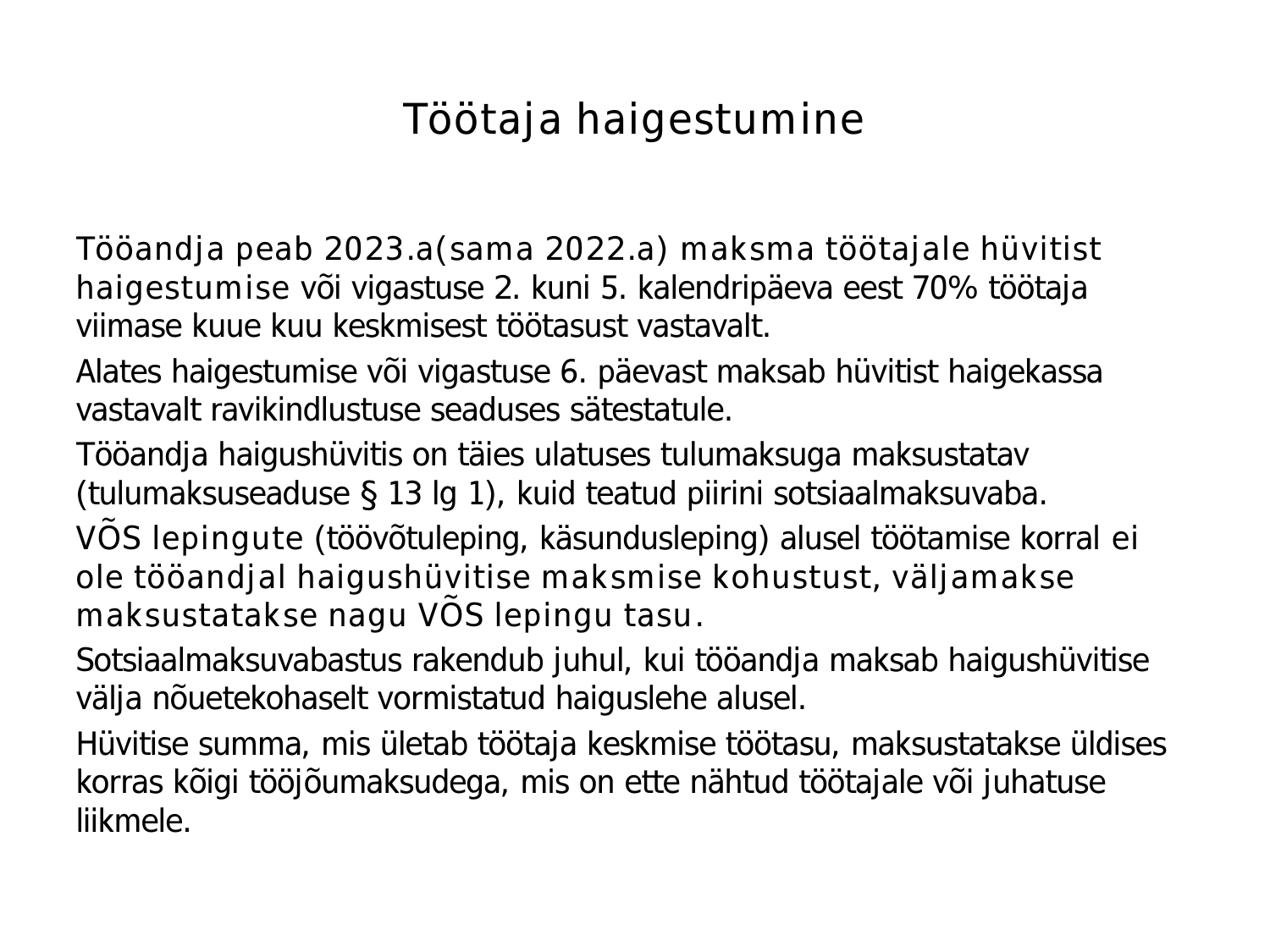

# Töötaja haigestumine
Tööandja peab 2023.a(sama 2022.a) maksma töötajale hüvitist haigestumise või vigastuse 2. kuni 5. kalendripäeva eest 70% töötaja viimase kuue kuu keskmisest töötasust vastavalt.
Alates haigestumise või vigastuse 6. päevast maksab hüvitist haigekassa vastavalt ravikindlustuse seaduses sätestatule.
Tööandja haigushüvitis on täies ulatuses tulumaksuga maksustatav (tulumaksuseaduse § 13 lg 1), kuid teatud piirini sotsiaalmaksuvaba.
VÕS lepingute (töövõtuleping, käsundusleping) alusel töötamise korral ei ole tööandjal haigushüvitise maksmise kohustust, väljamakse maksustatakse nagu VÕS lepingu tasu.
Sotsiaalmaksuvabastus rakendub juhul, kui tööandja maksab haigushüvitise välja nõuetekohaselt vormistatud haiguslehe alusel.
Hüvitise summa, mis ületab töötaja keskmise töötasu, maksustatakse üldises korras kõigi tööjõumaksudega, mis on ette nähtud töötajale või juhatuse liikmele.